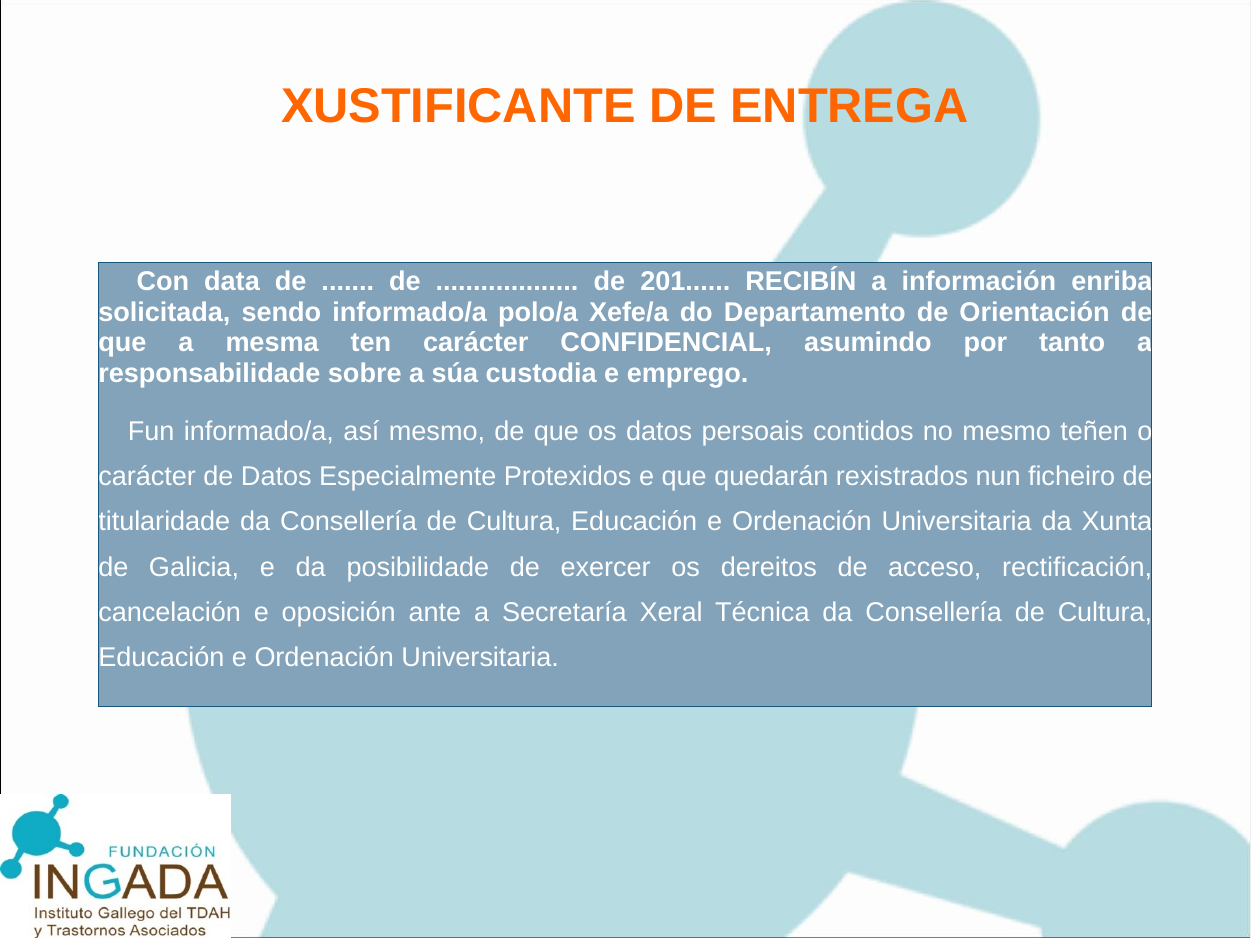

XUSTIFICANTE DE ENTREGA
| Con data de ....... de ................... de 201...... RECIBÍN a información enriba solicitada, sendo informado/a polo/a Xefe/a do Departamento de Orientación de que a mesma ten carácter CONFIDENCIAL, asumindo por tanto a responsabilidade sobre a súa custodia e emprego.  Fun informado/a, así mesmo, de que os datos persoais contidos no mesmo teñen o carácter de Datos Especialmente Protexidos e que quedarán rexistrados nun ficheiro de titularidade da Consellería de Cultura, Educación e Ordenación Universitaria da Xunta de Galicia, e da posibilidade de exercer os dereitos de acceso, rectificación, cancelación e oposición ante a Secretaría Xeral Técnica da Consellería de Cultura, Educación e Ordenación Universitaria. |
| --- |